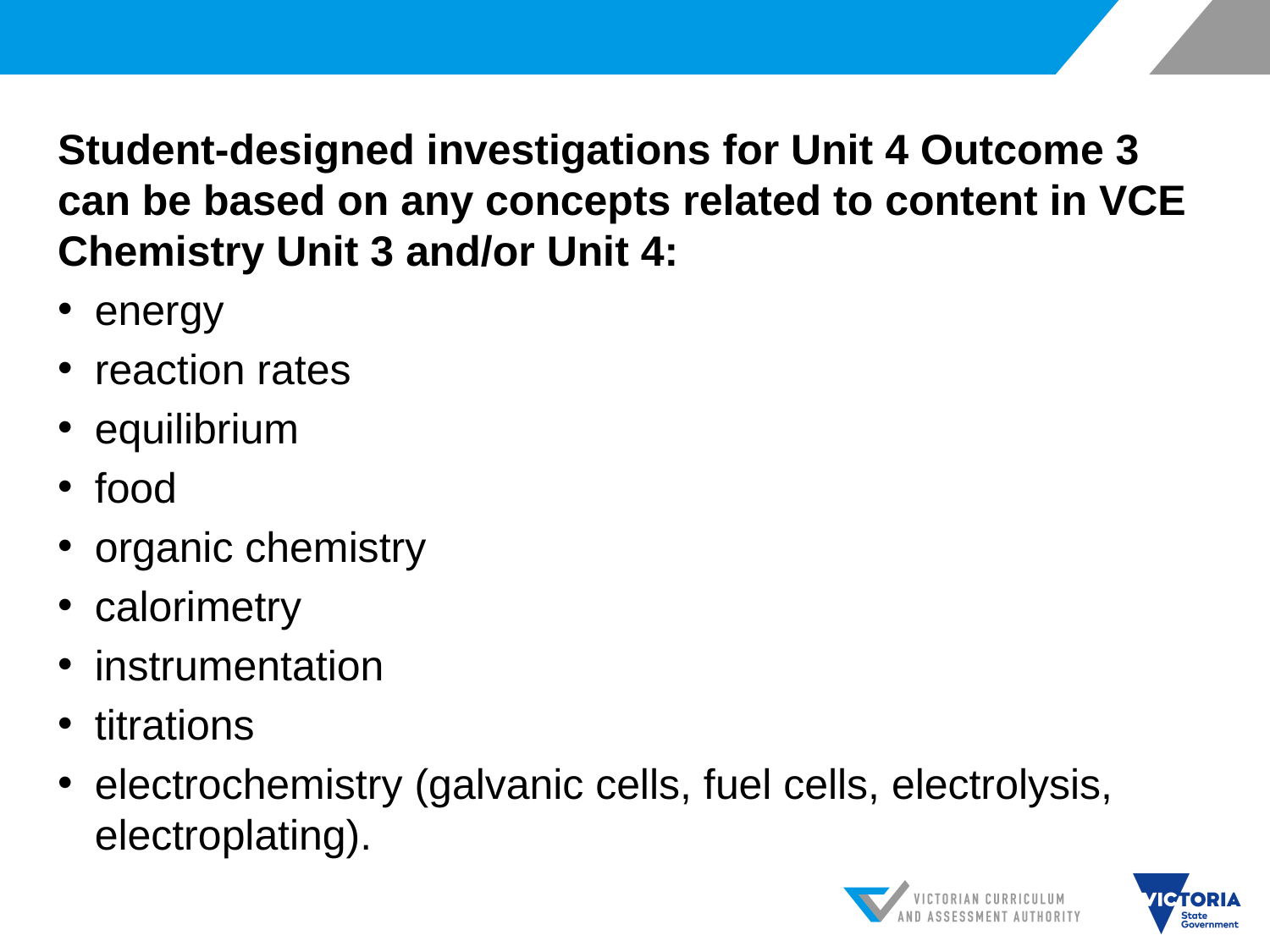

Student-designed investigations for Unit 4 Outcome 3 can be based on any concepts related to content in VCE Chemistry Unit 3 and/or Unit 4:
energy
reaction rates
equilibrium
food
organic chemistry
calorimetry
instrumentation
titrations
electrochemistry (galvanic cells, fuel cells, electrolysis, electroplating).